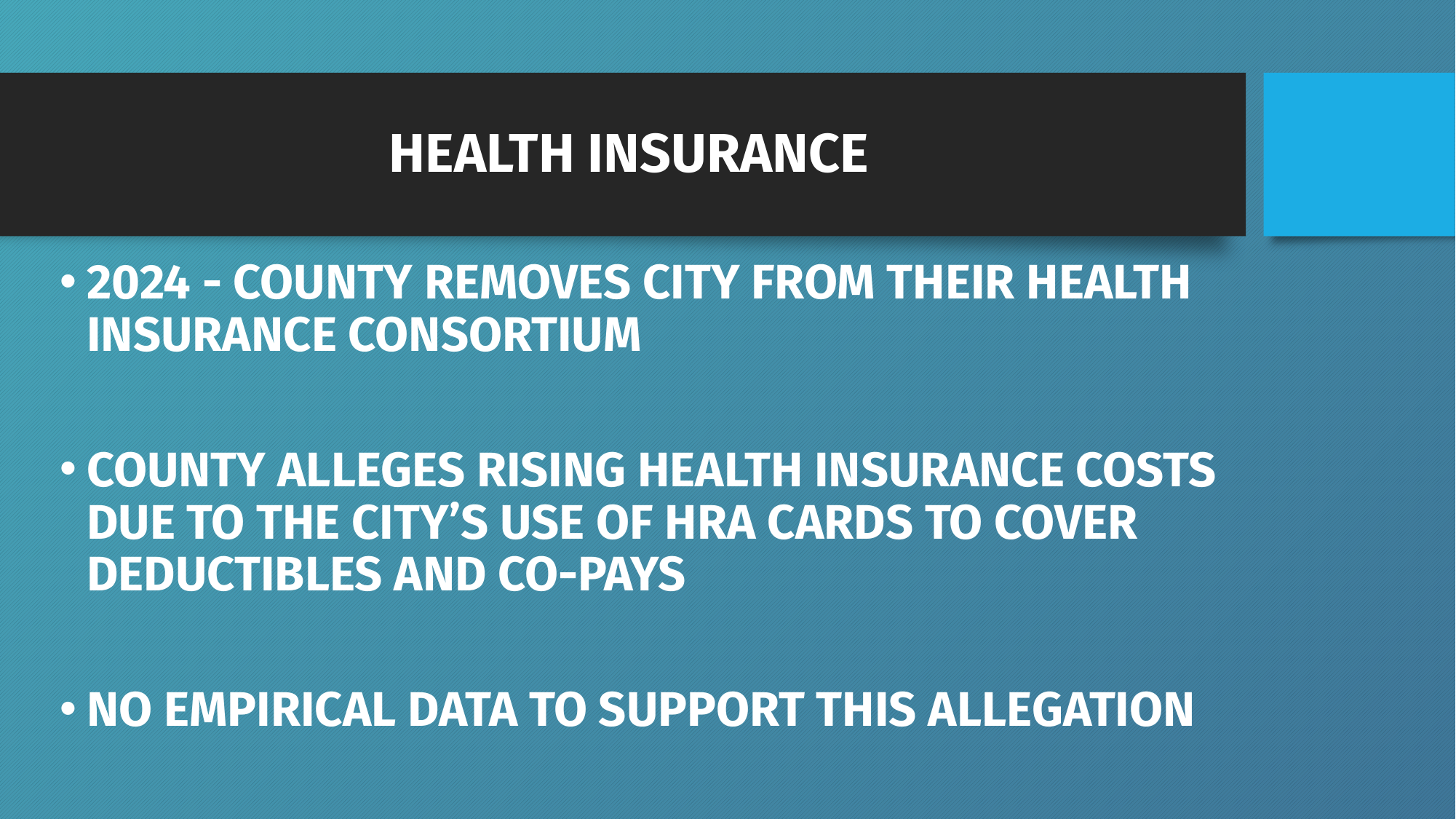

# HEALTH INSURANCE
2024 - COUNTY REMOVES CITY FROM THEIR HEALTH INSURANCE CONSORTIUM

COUNTY ALLEGES RISING HEALTH INSURANCE COSTS DUE TO THE CITY’S USE OF HRA CARDS TO COVER DEDUCTIBLES AND CO-PAYS

NO EMPIRICAL DATA TO SUPPORT THIS ALLEGATION